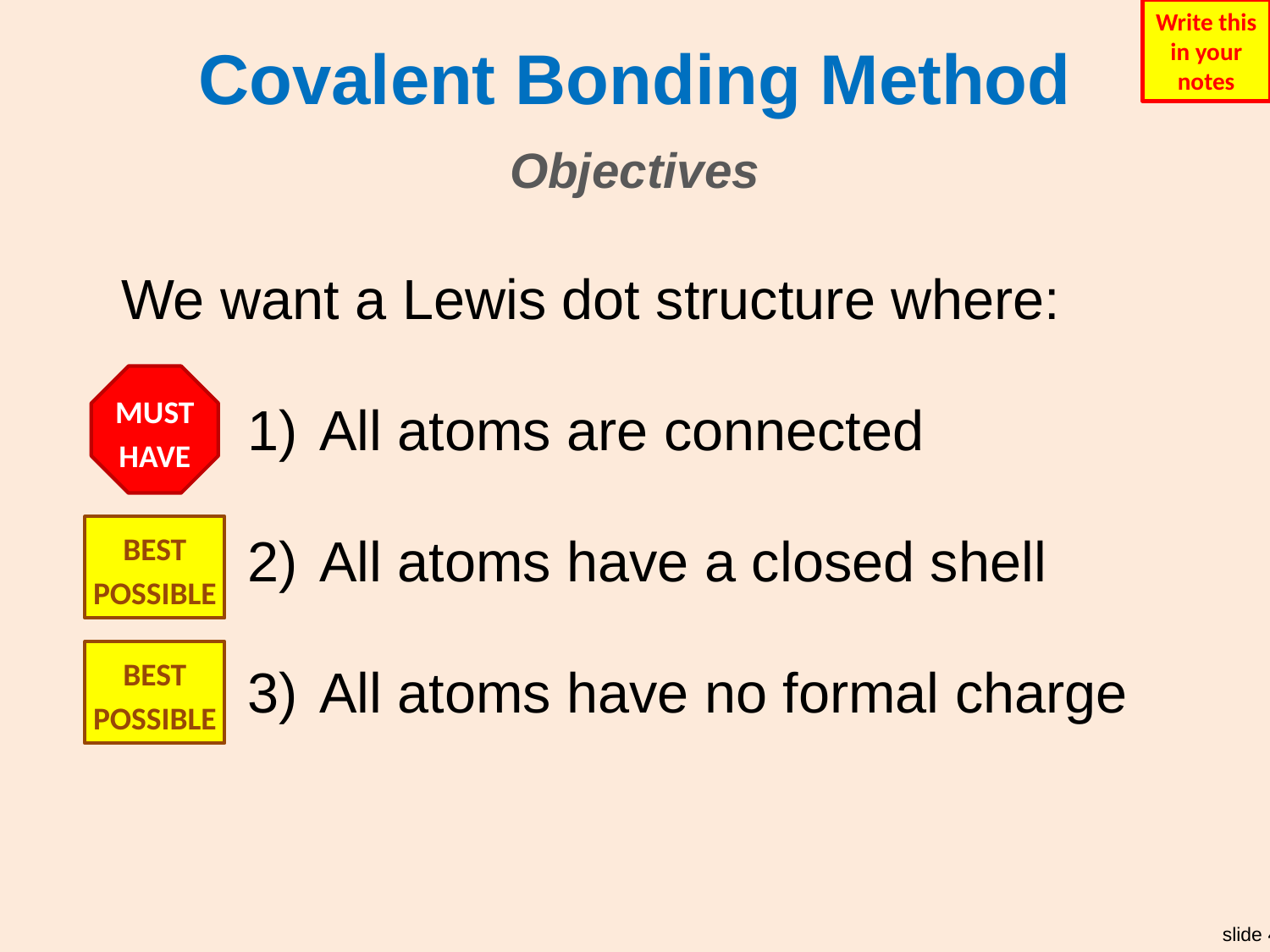

Write this in your notes
# Covalent Bonding Method Objectives
We want a Lewis dot structure where:
All atoms are connected
All atoms have a closed shell
All atoms have no formal charge
MUST HAVE
BEST POSSIBLE
BEST POSSIBLE